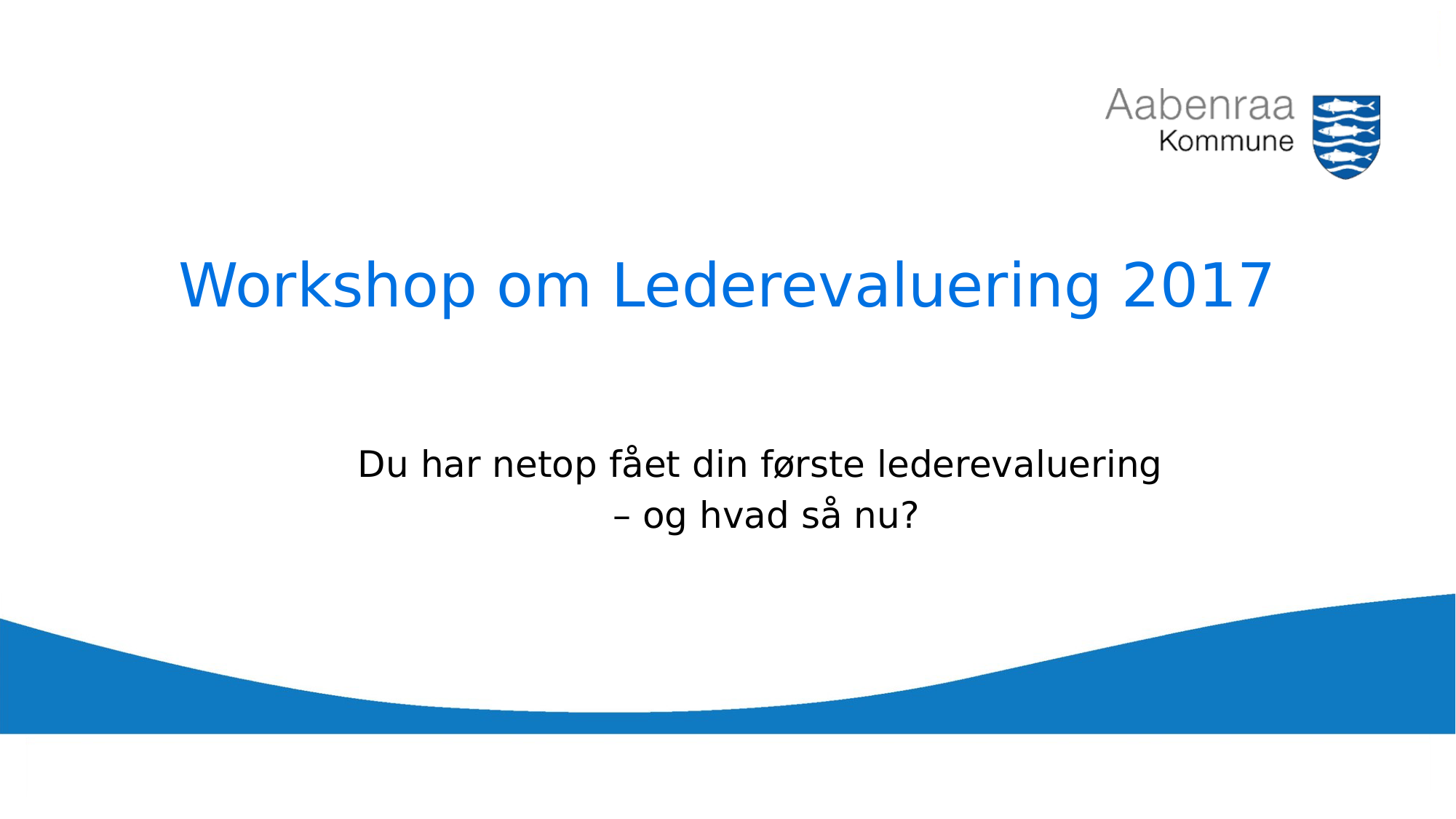

# Workshop om Lederevaluering 2017
Du har netop fået din første lederevaluering
– og hvad så nu?